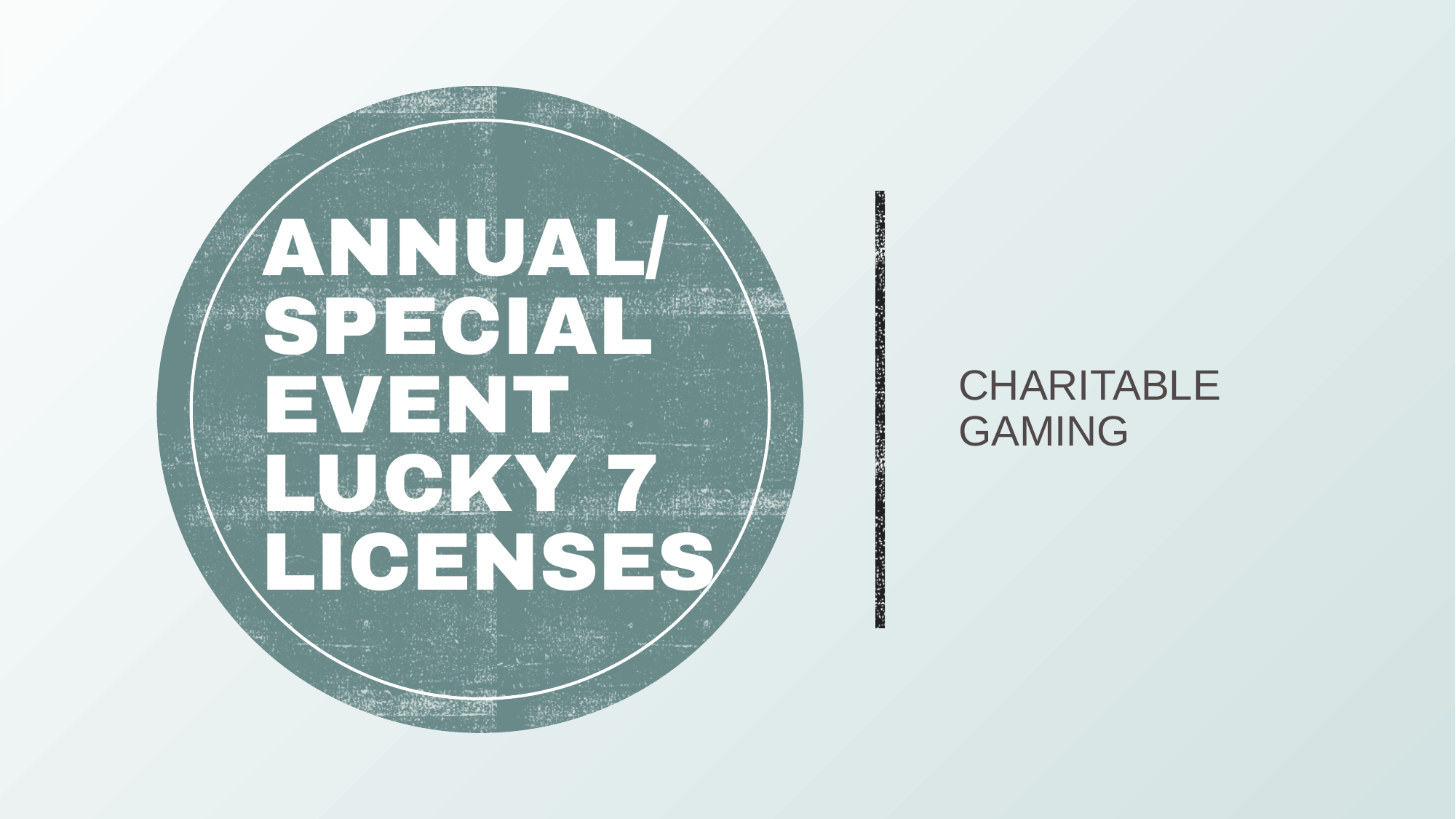

# ANNUAL/ SPECIAL EVENT LUCKY 7 LICENSES
CHARITABLE GAMING